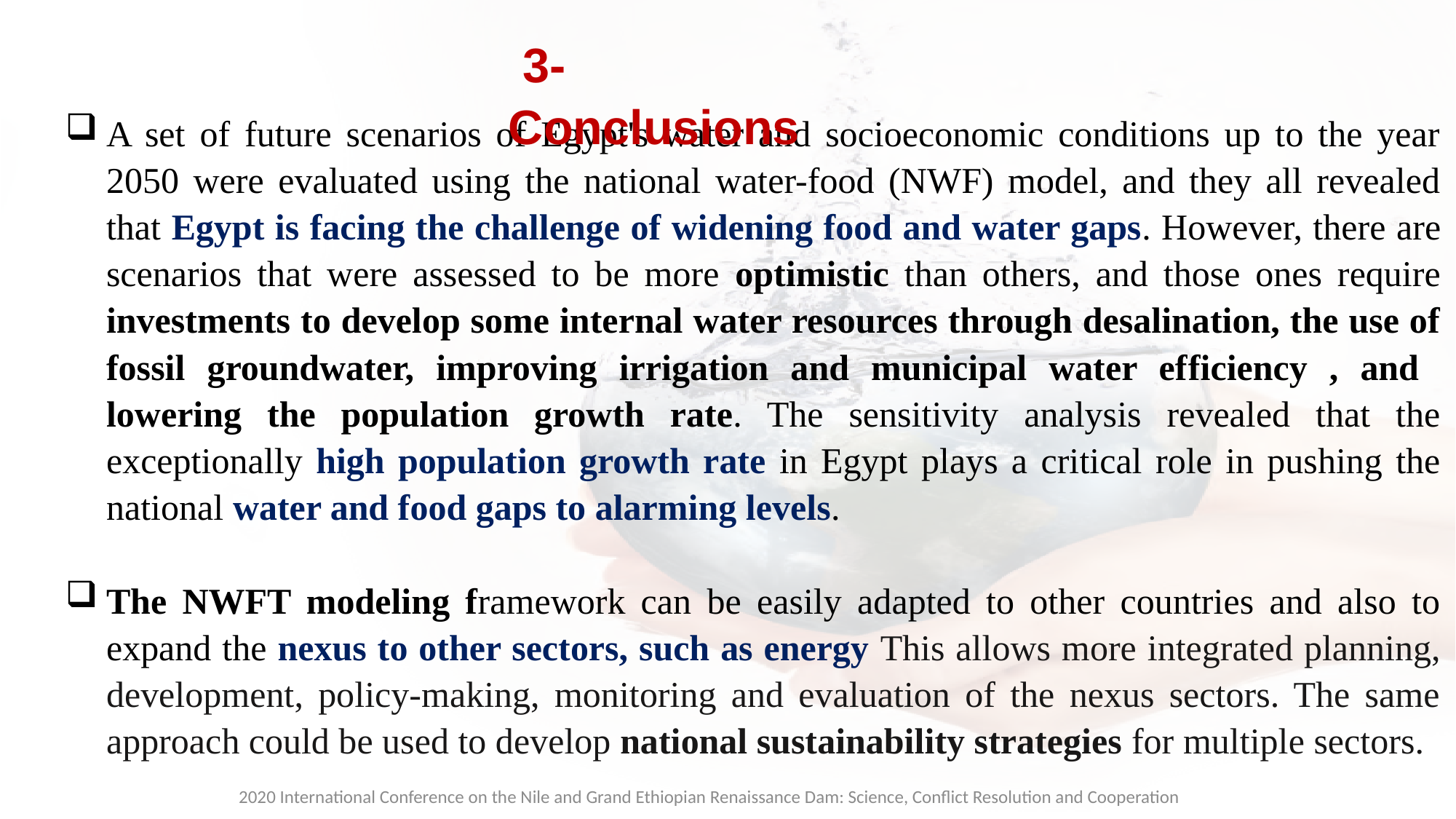

3- Conclusions
A set of future scenarios of Egypt's water and socioeconomic conditions up to the year 2050 were evaluated using the national water-food (NWF) model, and they all revealed that Egypt is facing the challenge of widening food and water gaps. However, there are scenarios that were assessed to be more optimistic than others, and those ones require investments to develop some internal water resources through desalination, the use of fossil groundwater, improving irrigation and municipal water efficiency , and  lowering the population growth rate. The sensitivity analysis revealed that the exceptionally high population growth rate in Egypt plays a critical role in pushing the national water and food gaps to alarming levels.

The NWFT modeling framework can be easily adapted to other countries and also to expand the nexus to other sectors, such as energy This allows more integrated planning, development, policy-making, monitoring and evaluation of the nexus sectors. The same approach could be used to develop national sustainability strategies for multiple sectors.
2020 International Conference on the Nile and Grand Ethiopian Renaissance Dam: Science, Conflict Resolution and Cooperation